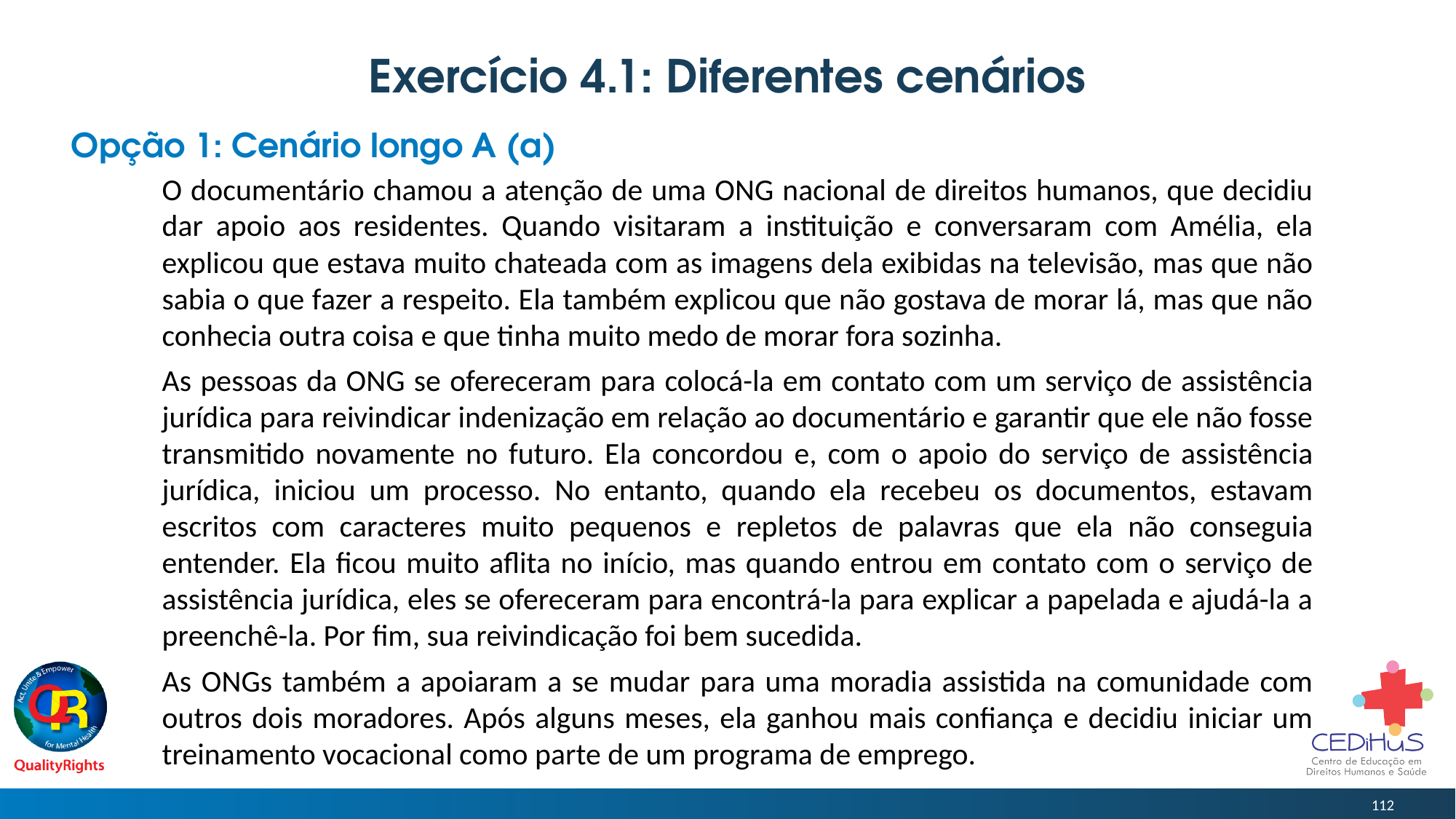

# Exercício 4.1: Diferentes cenários
Opção 1: Cenário longo A (a)
O documentário chamou a atenção de uma ONG nacional de direitos humanos, que decidiu dar apoio aos residentes. Quando visitaram a instituição e conversaram com Amélia, ela explicou que estava muito chateada com as imagens dela exibidas na televisão, mas que não sabia o que fazer a respeito. Ela também explicou que não gostava de morar lá, mas que não conhecia outra coisa e que tinha muito medo de morar fora sozinha.
As pessoas da ONG se ofereceram para colocá-la em contato com um serviço de assistência jurídica para reivindicar indenização em relação ao documentário e garantir que ele não fosse transmitido novamente no futuro. Ela concordou e, com o apoio do serviço de assistência jurídica, iniciou um processo. No entanto, quando ela recebeu os documentos, estavam escritos com caracteres muito pequenos e repletos de palavras que ela não conseguia entender. Ela ficou muito aflita no início, mas quando entrou em contato com o serviço de assistência jurídica, eles se ofereceram para encontrá-la para explicar a papelada e ajudá-la a preenchê-la. Por fim, sua reivindicação foi bem sucedida.
As ONGs também a apoiaram a se mudar para uma moradia assistida na comunidade com outros dois moradores. Após alguns meses, ela ganhou mais confiança e decidiu iniciar um treinamento vocacional como parte de um programa de emprego.